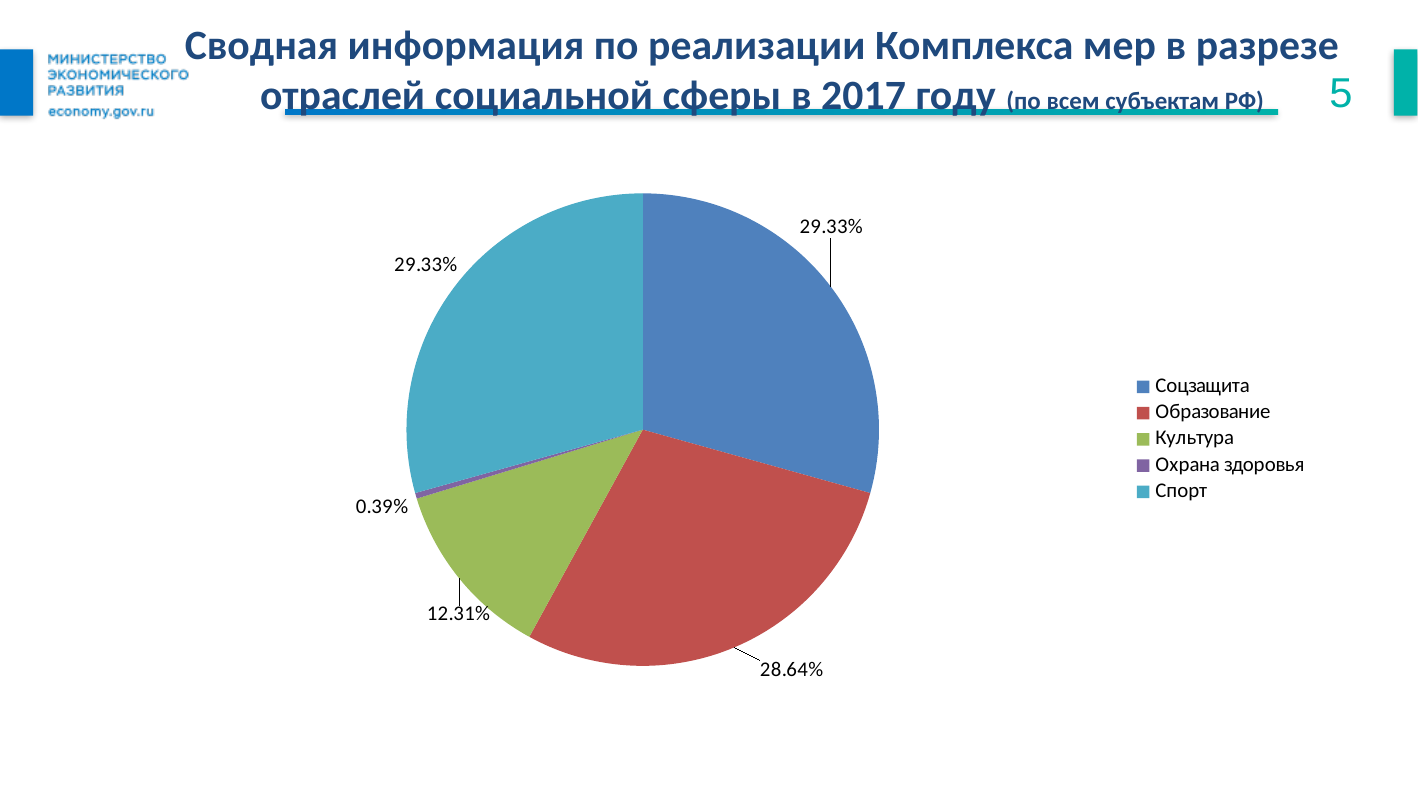

Сводная информация по реализации Комплекса мер в разрезе отраслей социальной сферы в 2017 году (по всем субъектам РФ)
5

### Chart

| Category | 29,33% 28,64% 12,31% 0,39% 29,33% |
|---|---|
| Соцзащита | 0.2933140601855704 |
| Образование | 0.2863731095504289 |
| Культура | 0.12311302183783808 |
| Охрана здоровья | 0.003885748240592559 |
| Спорт | 0.2933140601855704 |